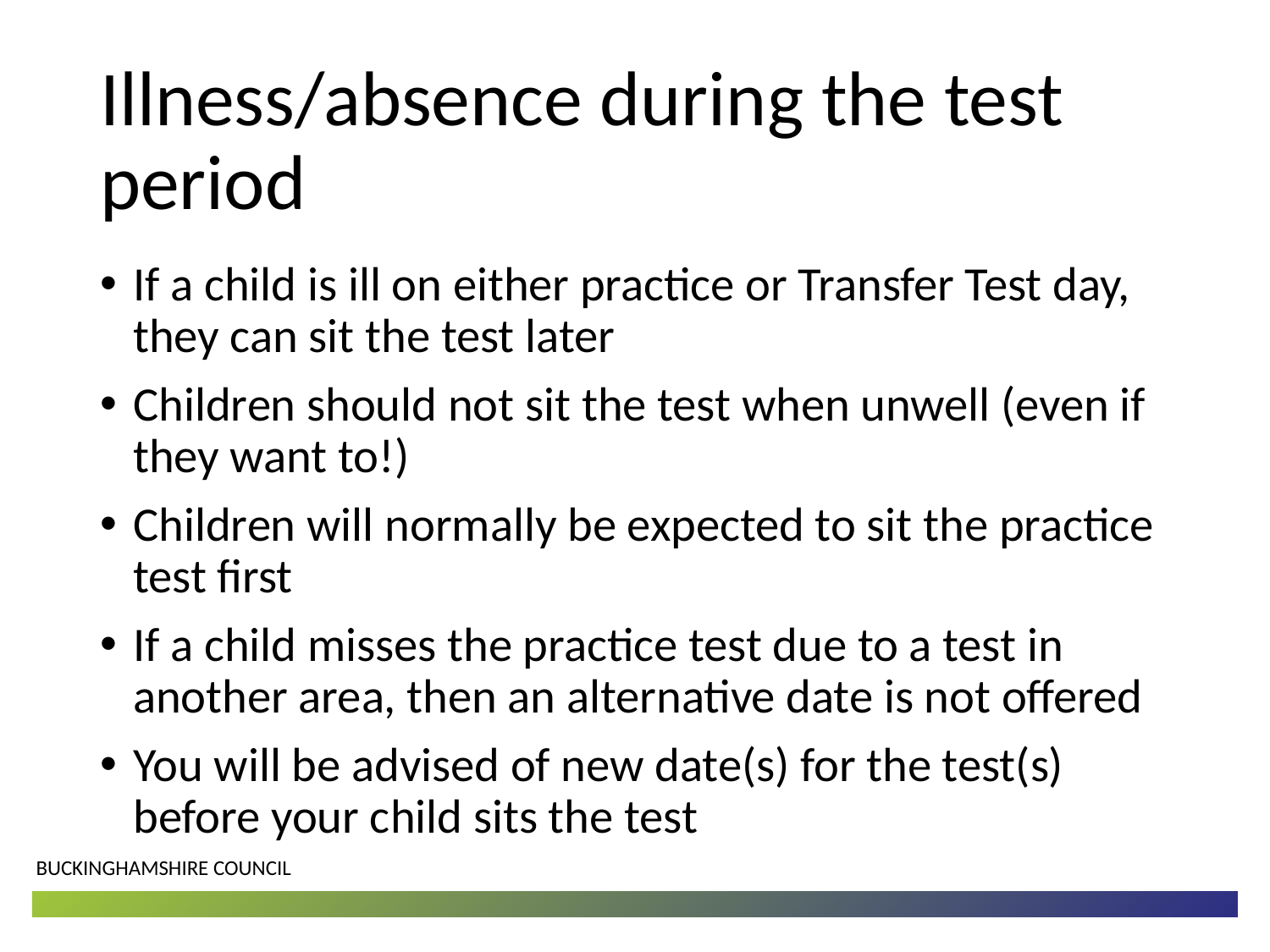

# Illness/absence during the test period
If a child is ill on either practice or Transfer Test day, they can sit the test later
Children should not sit the test when unwell (even if they want to!)
Children will normally be expected to sit the practice test first
If a child misses the practice test due to a test in another area, then an alternative date is not offered
You will be advised of new date(s) for the test(s) before your child sits the test